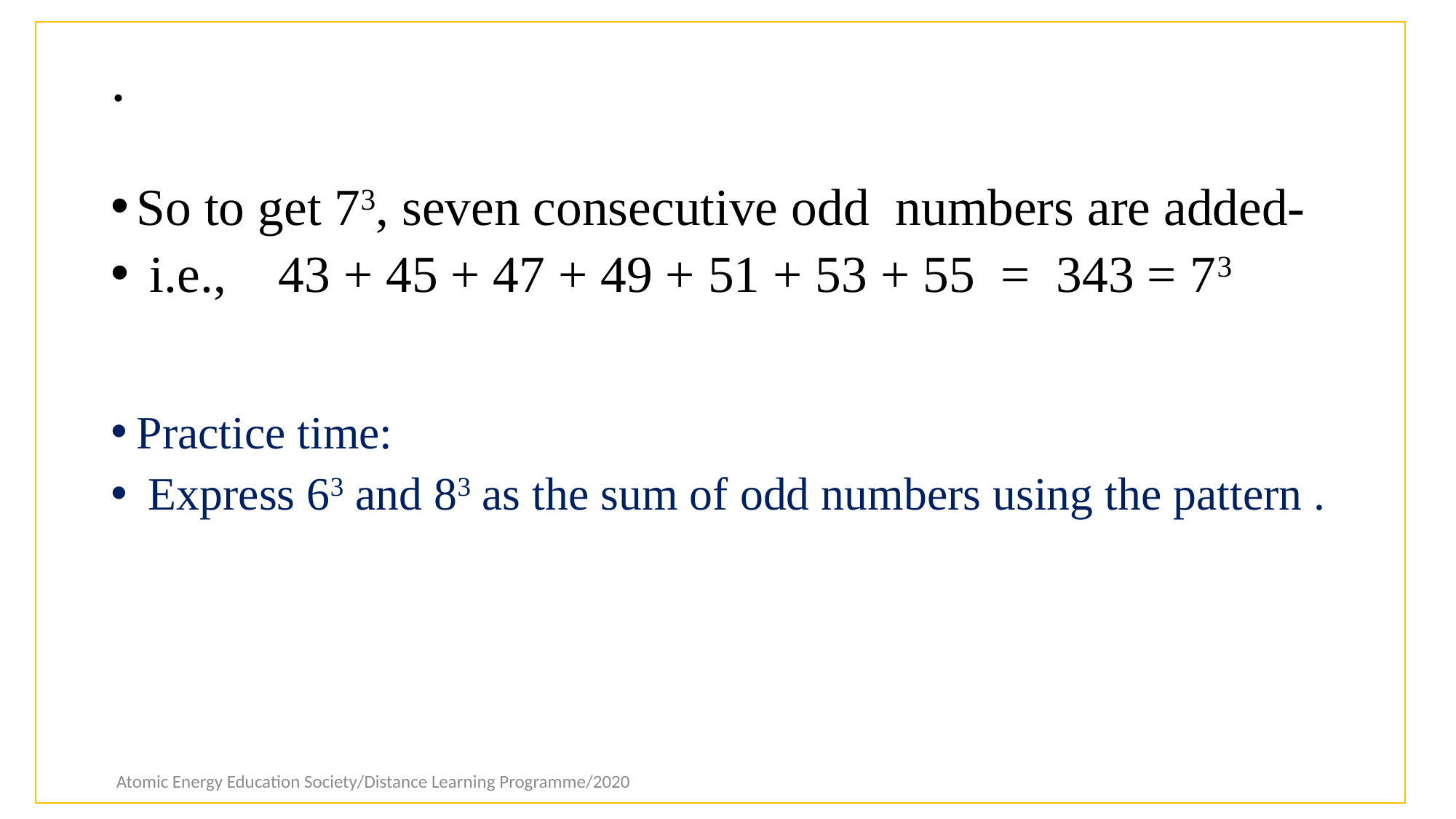

# .
So to get 73, seven consecutive odd  numbers are added-
 i.e.,    43 + 45 + 47 + 49 + 51 + 53 + 55  =  343 = 73

Practice time:
 Express 63 and 83 as the sum of odd numbers using the pattern .

Atomic Energy Education Society/Distance Learning Programme/2020
4